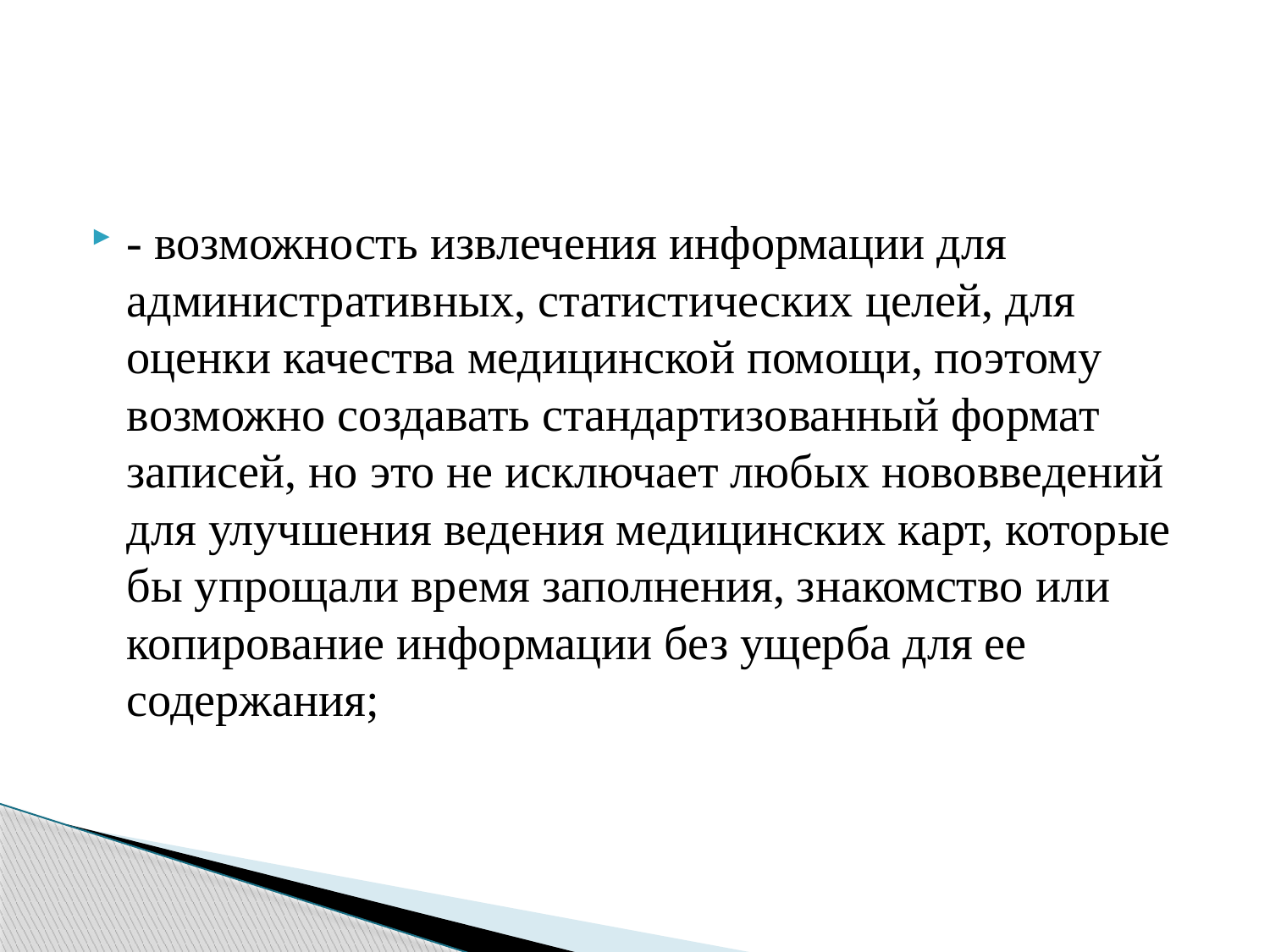

- возможность извлечения информации для административных, статистических целей, для оценки качества медицинской помощи, поэтому возможно создавать стандартизованный формат записей, но это не исключает любых нововведений для улучшения ведения медицинских карт, которые бы упрощали время заполнения, знакомство или копирование информации без ущерба для ее содержания;